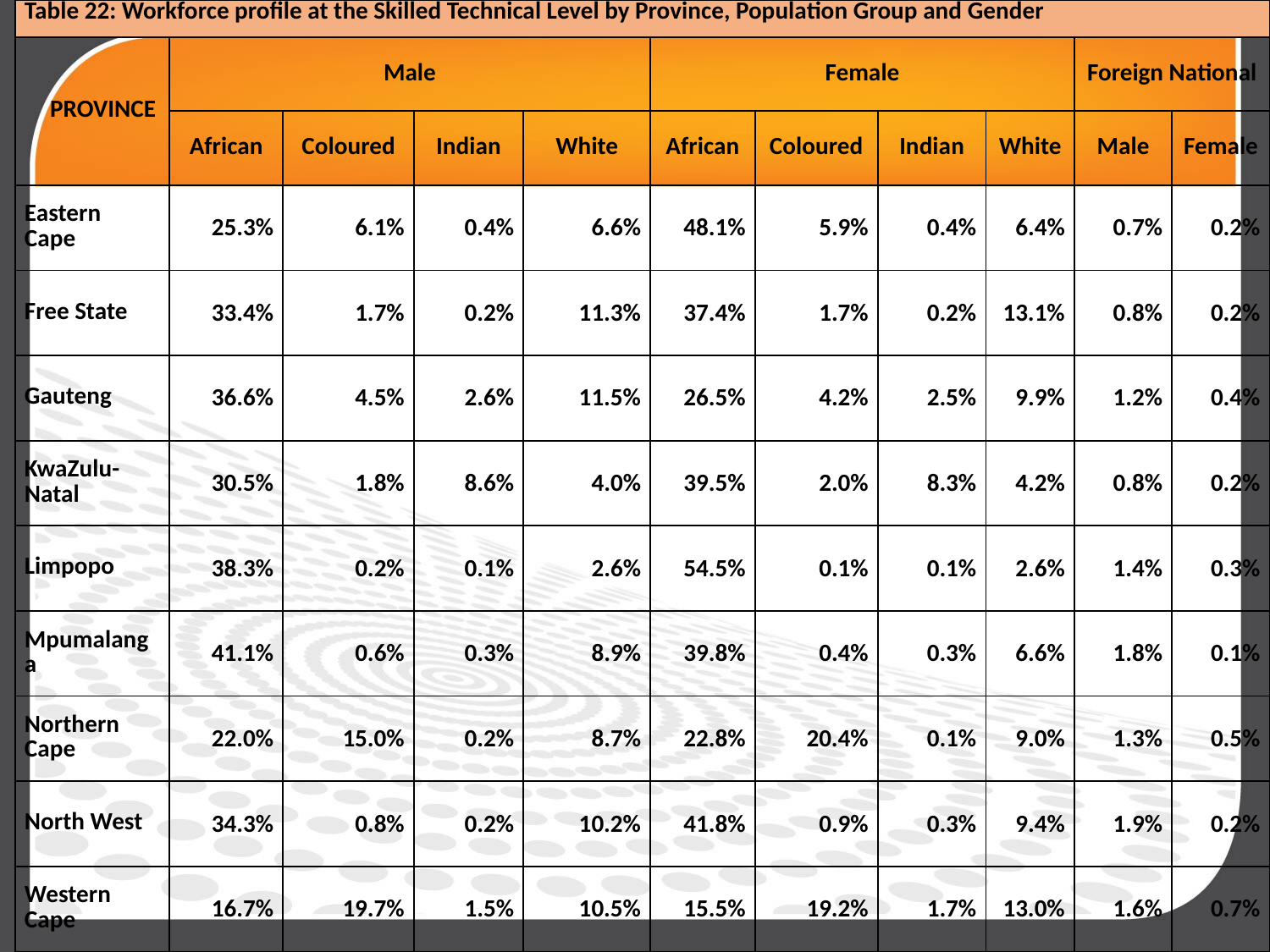

| Table 22: Workforce profile at the Skilled Technical Level by Province, Population Group and Gender |  |  |  |  |  |  |  |  |  |  |
| --- | --- | --- | --- | --- | --- | --- | --- | --- | --- | --- |
| PROVINCE | Male |  |  |  | Female |  |  |  | Foreign National |  |
|  | African | Coloured | Indian | White | African | Coloured | Indian | White | Male | Female |
| Eastern Cape | 25.3% | 6.1% | 0.4% | 6.6% | 48.1% | 5.9% | 0.4% | 6.4% | 0.7% | 0.2% |
| Free State | 33.4% | 1.7% | 0.2% | 11.3% | 37.4% | 1.7% | 0.2% | 13.1% | 0.8% | 0.2% |
| Gauteng | 36.6% | 4.5% | 2.6% | 11.5% | 26.5% | 4.2% | 2.5% | 9.9% | 1.2% | 0.4% |
| KwaZulu-Natal | 30.5% | 1.8% | 8.6% | 4.0% | 39.5% | 2.0% | 8.3% | 4.2% | 0.8% | 0.2% |
| Limpopo | 38.3% | 0.2% | 0.1% | 2.6% | 54.5% | 0.1% | 0.1% | 2.6% | 1.4% | 0.3% |
| Mpumalanga | 41.1% | 0.6% | 0.3% | 8.9% | 39.8% | 0.4% | 0.3% | 6.6% | 1.8% | 0.1% |
| Northern Cape | 22.0% | 15.0% | 0.2% | 8.7% | 22.8% | 20.4% | 0.1% | 9.0% | 1.3% | 0.5% |
| North West | 34.3% | 0.8% | 0.2% | 10.2% | 41.8% | 0.9% | 0.3% | 9.4% | 1.9% | 0.2% |
| Western Cape | 16.7% | 19.7% | 1.5% | 10.5% | 15.5% | 19.2% | 1.7% | 13.0% | 1.6% | 0.7% |